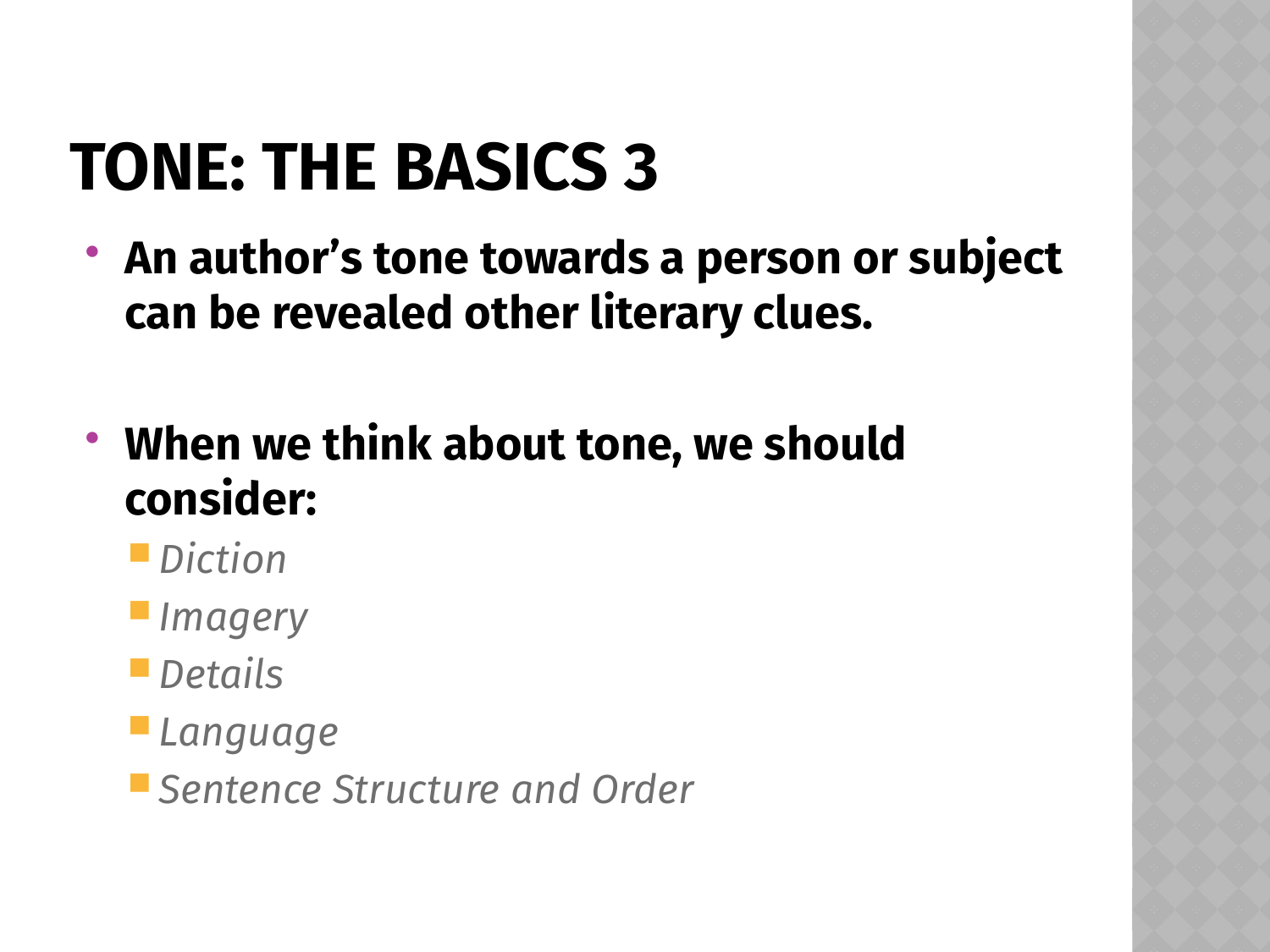

# Tone: The Basics 3
An author’s tone towards a person or subject can be revealed other literary clues.

When we think about tone, we should consider:
Diction
Imagery
Details
Language
Sentence Structure and Order